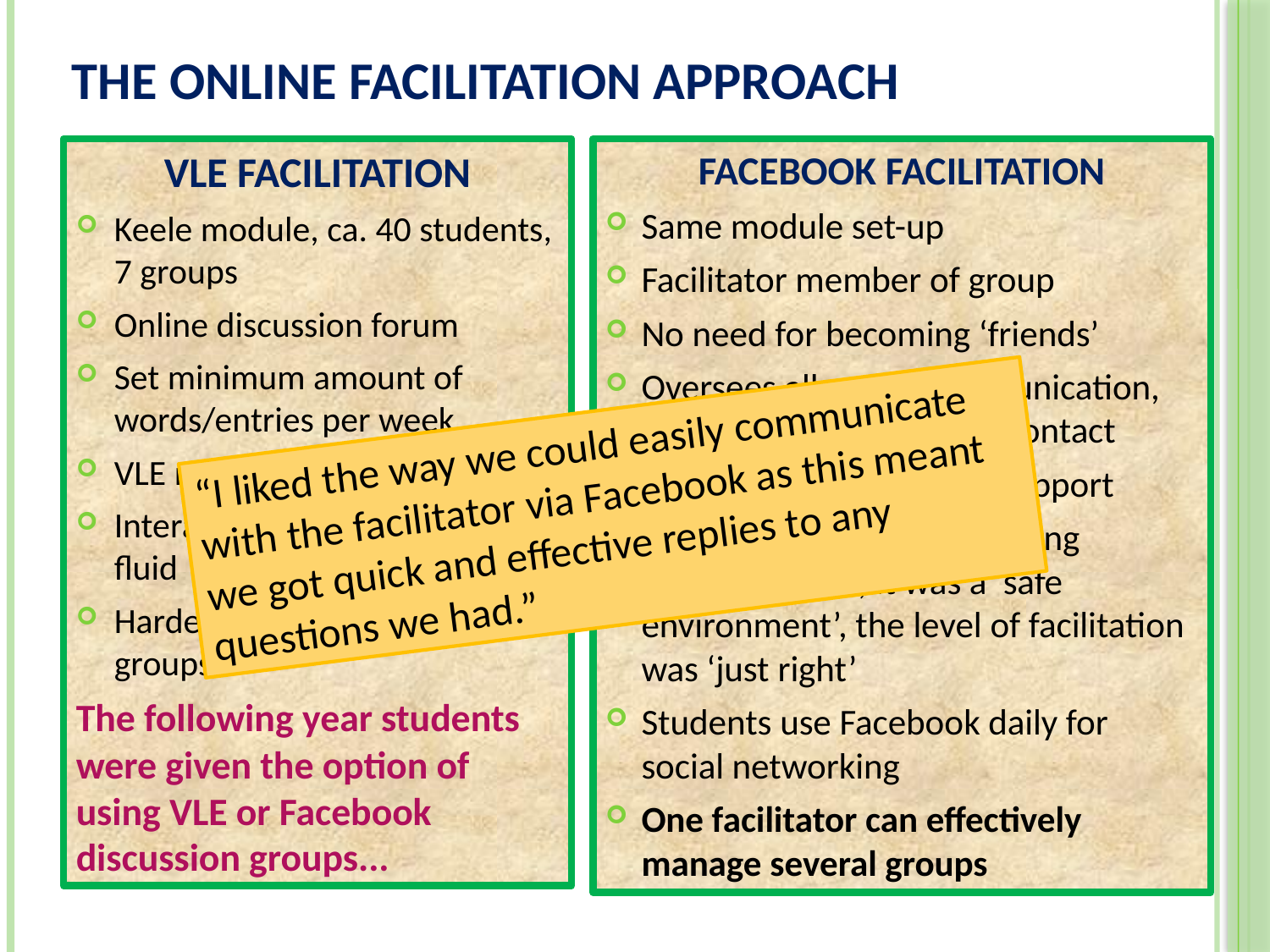

# The Online Facilitation Approach
VLE FACILITATION
Keele module, ca. 40 students, 7 groups
Online discussion forum
Set minimum amount of words/entries per week
VLE not a daily online habit
Interaction more coerced than fluid
Harder to actively manage PBL groups
The following year students were given the option of using VLE or Facebook discussion groups...
FACEBOOK FACILITATION
Same module set-up
Facilitator member of group
No need for becoming ‘friends’
Oversees all group communication, easy interaction, regular contact
Identify groups needing support
Students said they liked being ‘watched over’, it was a ‘safe environment’, the level of facilitation was ‘just right’
Students use Facebook daily for social networking
One facilitator can effectively manage several groups
“I liked the way we could easily communicate with the facilitator via Facebook as this meant we got quick and effective replies to any questions we had.”